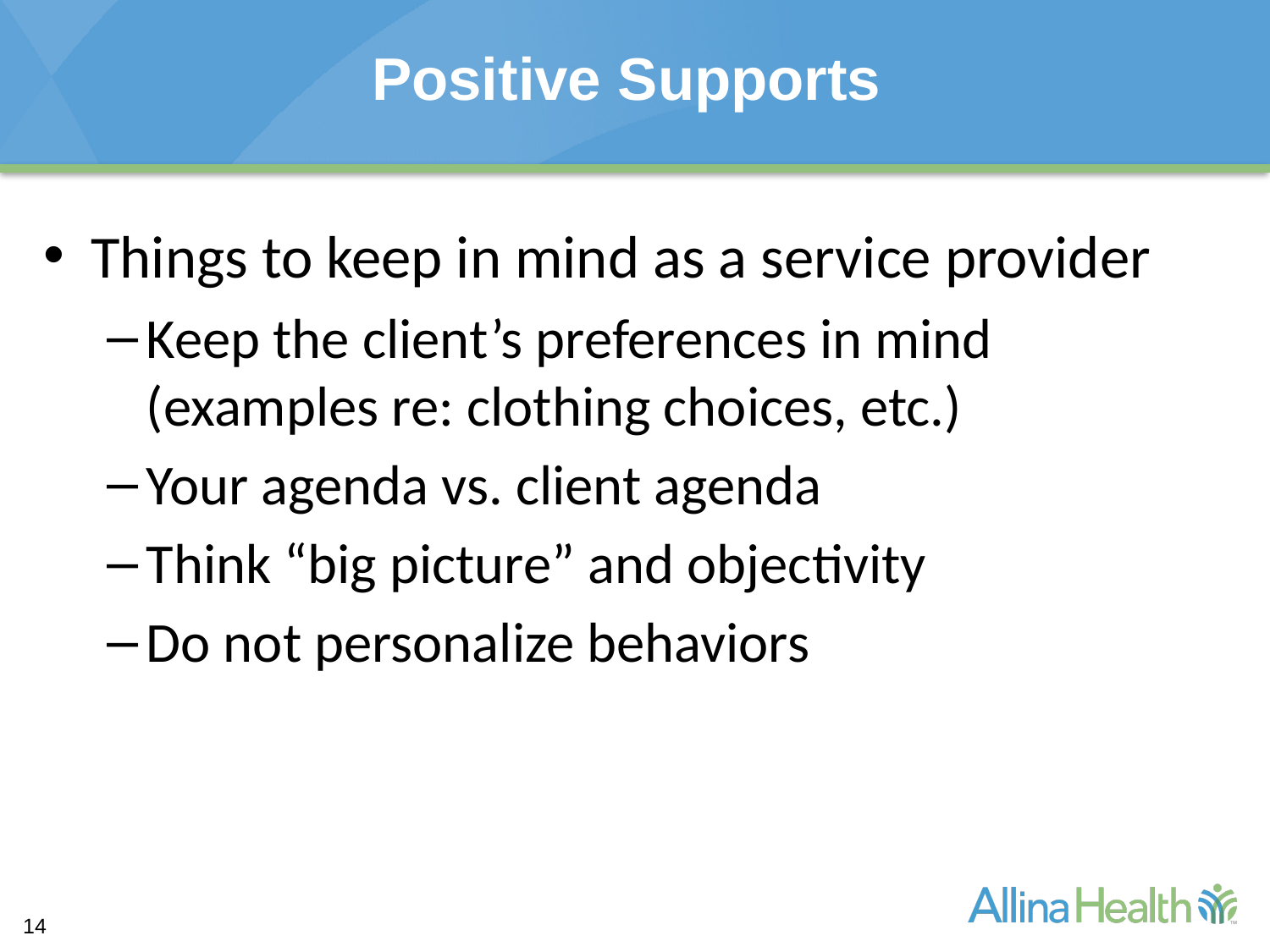

# Positive Supports
Things to keep in mind as a service provider
Keep the client’s preferences in mind (examples re: clothing choices, etc.)
Your agenda vs. client agenda
Think “big picture” and objectivity
Do not personalize behaviors

14